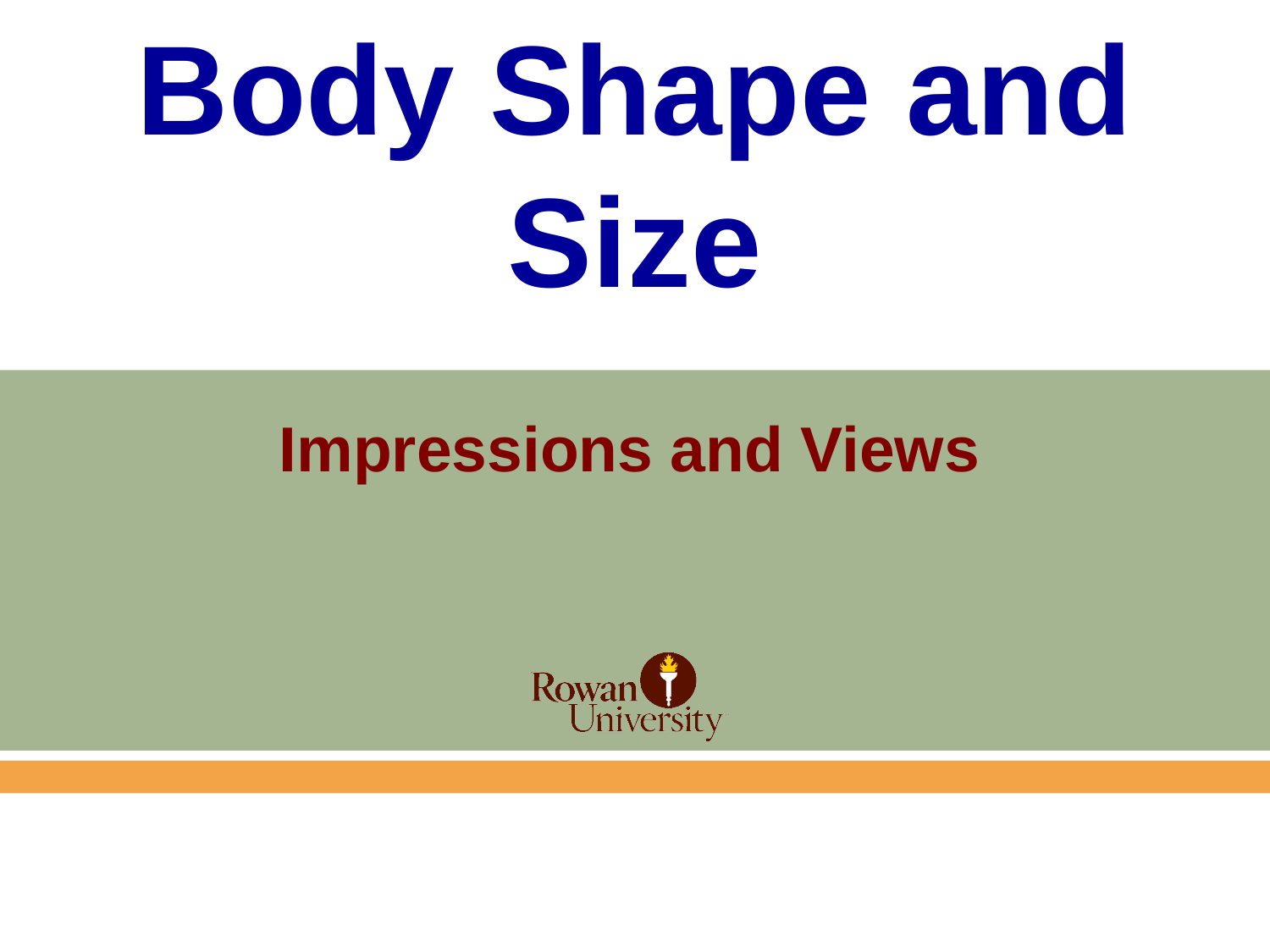

# Body Shape and Size
Impressions and Views